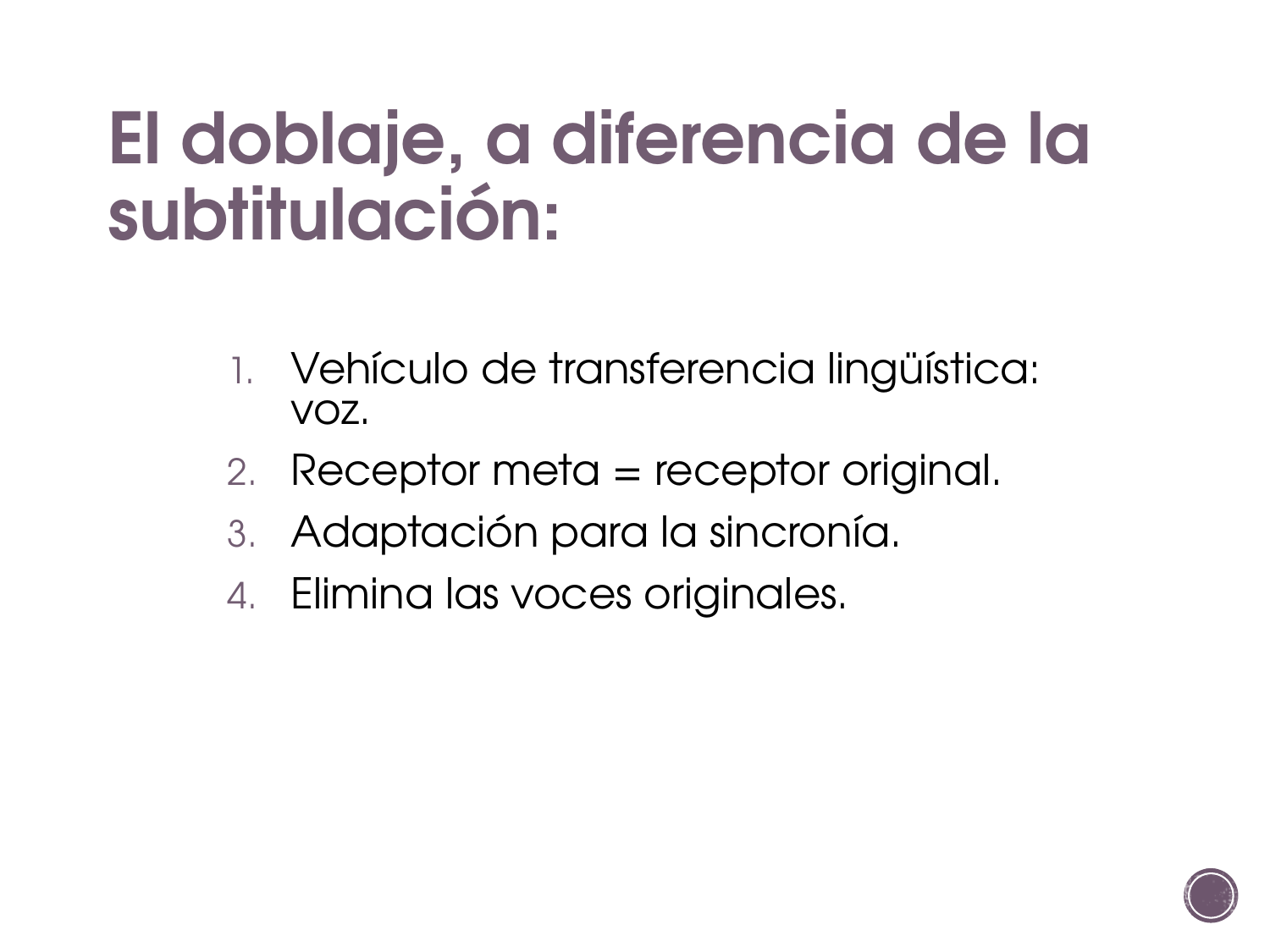

# El doblaje, a diferencia de la subtitulación:
Vehículo de transferencia lingüística: voz.
Receptor meta = receptor original.
Adaptación para la sincronía.
Elimina las voces originales.